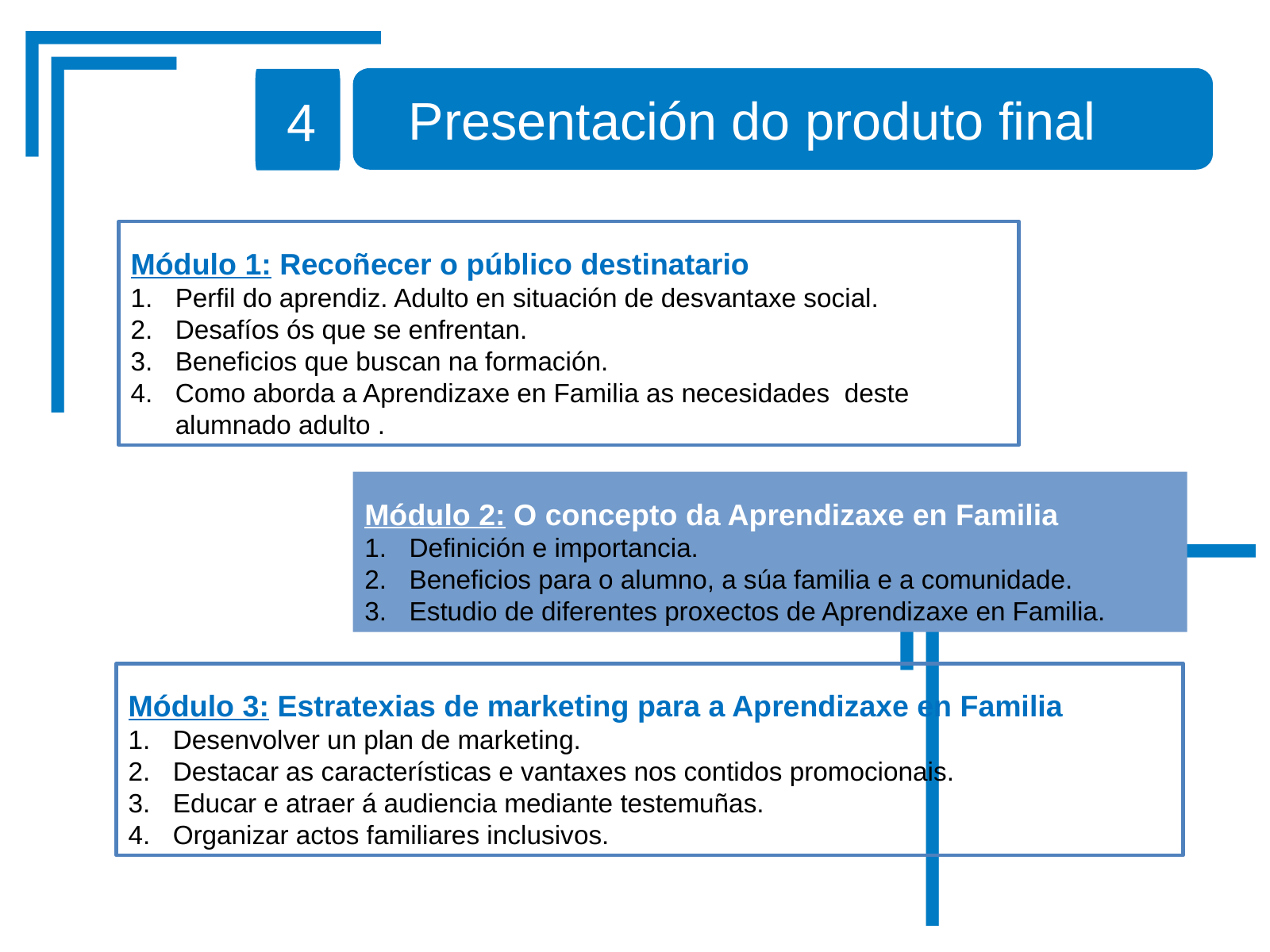

Presentación do produto final

4

Módulo 1: Recoñecer o público destinatario
Perfil do aprendiz. Adulto en situación de desvantaxe social.
Desafíos ós que se enfrentan.
Beneficios que buscan na formación.
Como aborda a Aprendizaxe en Familia as necesidades  deste alumnado adulto .
Módulo 2: O concepto da Aprendizaxe en Familia
Definición e importancia.
Beneficios para o alumno, a súa familia e a comunidade.
Estudio de diferentes proxectos de Aprendizaxe en Familia.

Módulo 3: Estratexias de marketing para a Aprendizaxe en Familia
Desenvolver un plan de marketing.
Destacar as características e vantaxes nos contidos promocionais.
Educar e atraer á audiencia mediante testemuñas.
Organizar actos familiares inclusivos.